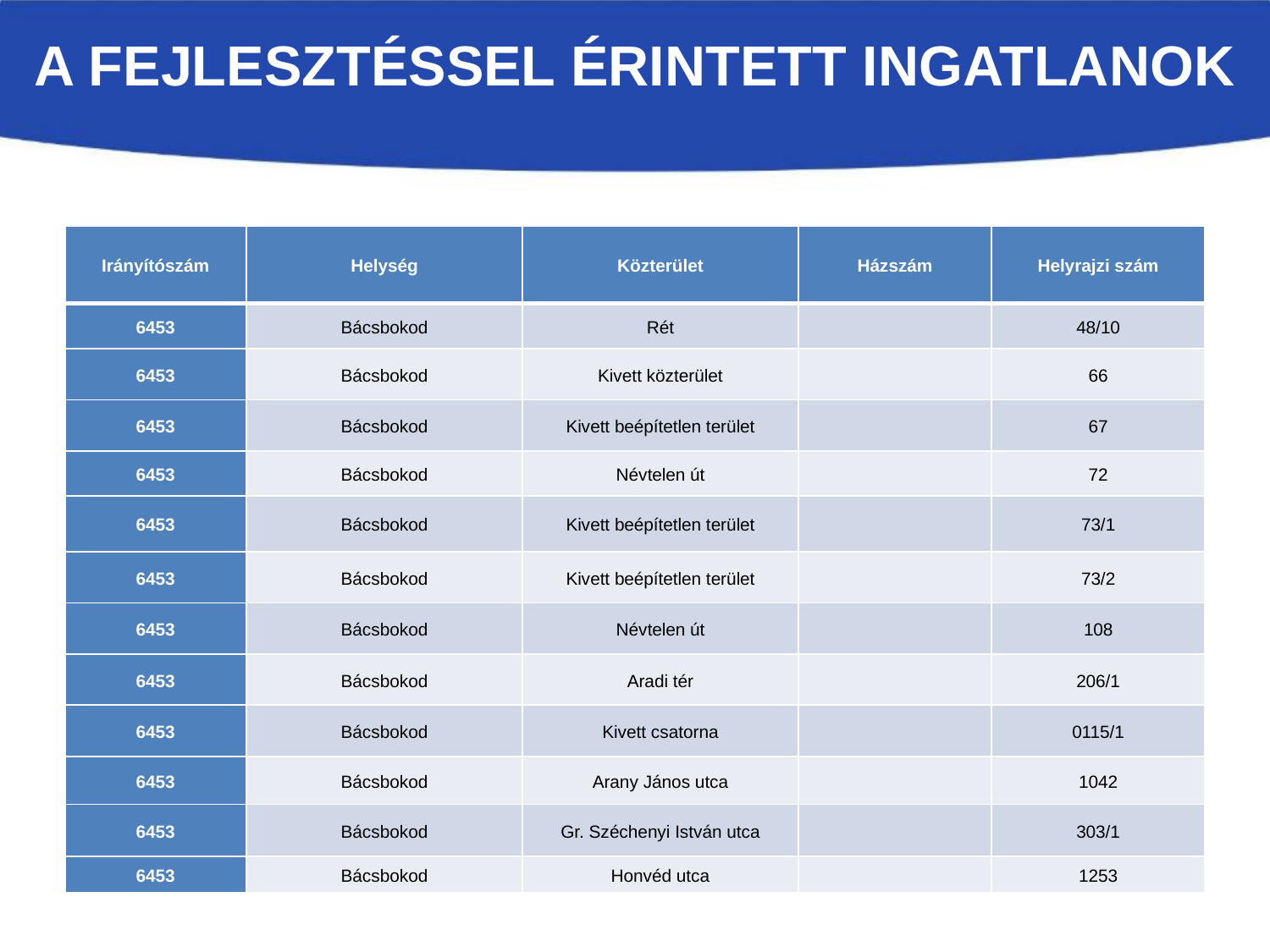

# A fejlesztéssel érintett ingatlanok
| Irányítószám | Helység | Közterület | Házszám | Helyrajzi szám |
| --- | --- | --- | --- | --- |
| 6453 | Bácsbokod | Rét |  | 48/10 |
| 6453 | Bácsbokod | Kivett közterület |  | 66 |
| 6453 | Bácsbokod | Kivett beépítetlen terület |  | 67 |
| 6453 | Bácsbokod | Névtelen út |  | 72 |
| 6453 | Bácsbokod | Kivett beépítetlen terület |  | 73/1 |
| 6453 | Bácsbokod | Kivett beépítetlen terület |  | 73/2 |
| 6453 | Bácsbokod | Névtelen út |  | 108 |
| 6453 | Bácsbokod | Aradi tér |  | 206/1 |
| 6453 | Bácsbokod | Kivett csatorna |  | 0115/1 |
| 6453 | Bácsbokod | Arany János utca |  | 1042 |
| 6453 | Bácsbokod | Gr. Széchenyi István utca |  | 303/1 |
| 6453 | Bácsbokod | Honvéd utca |  | 1253 |